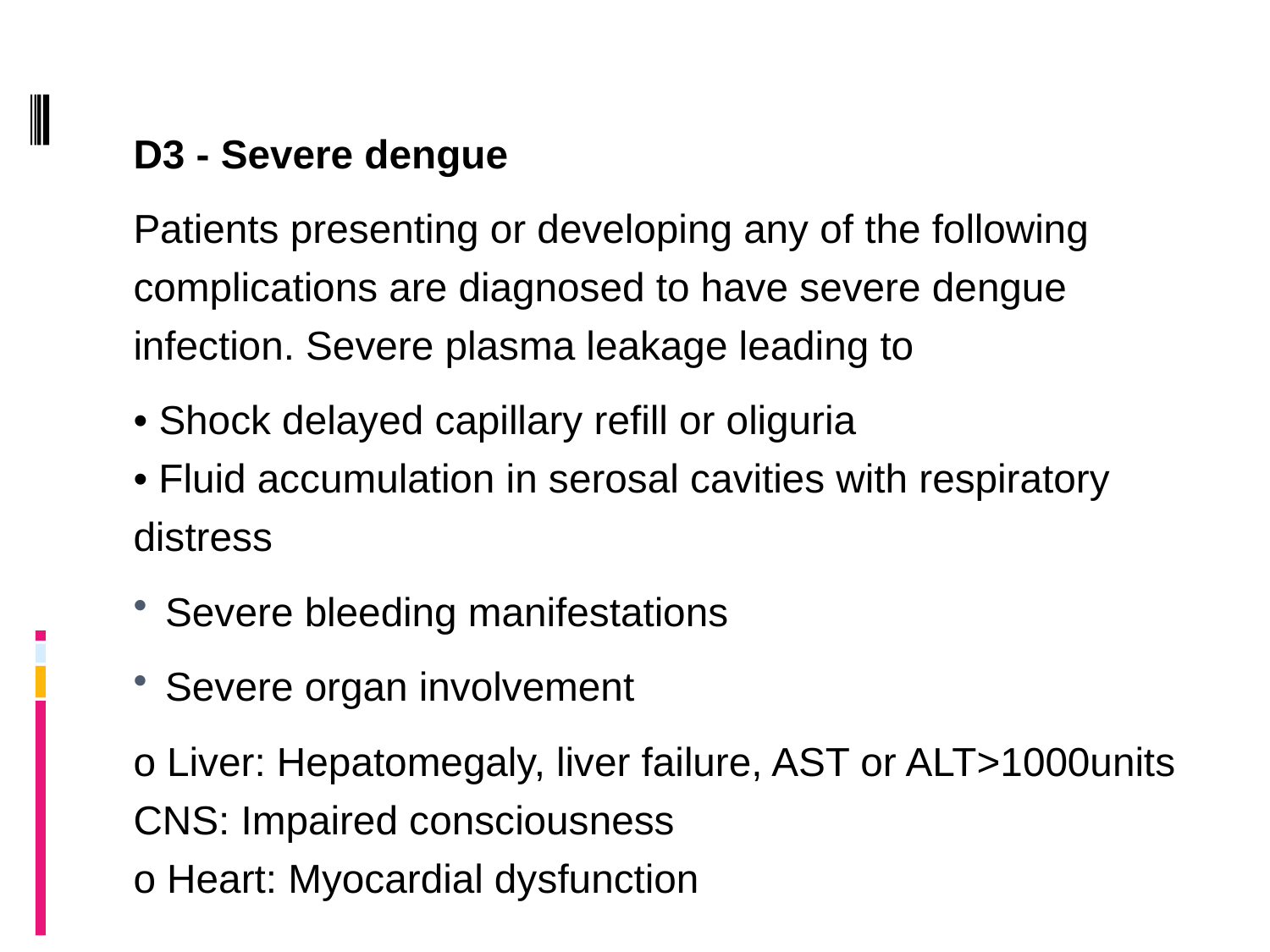

D3 - Severe dengue
Patients presenting or developing any of the following complications are diagnosed to have severe dengue infection. Severe plasma leakage leading to
• Shock delayed capillary refill or oliguria
• Fluid accumulation in serosal cavities with respiratory distress
Severe bleeding manifestations
Severe organ involvement
o Liver: Hepatomegaly, liver failure, AST or ALT>1000units  CNS: Impaired consciousness
o Heart: Myocardial dysfunction